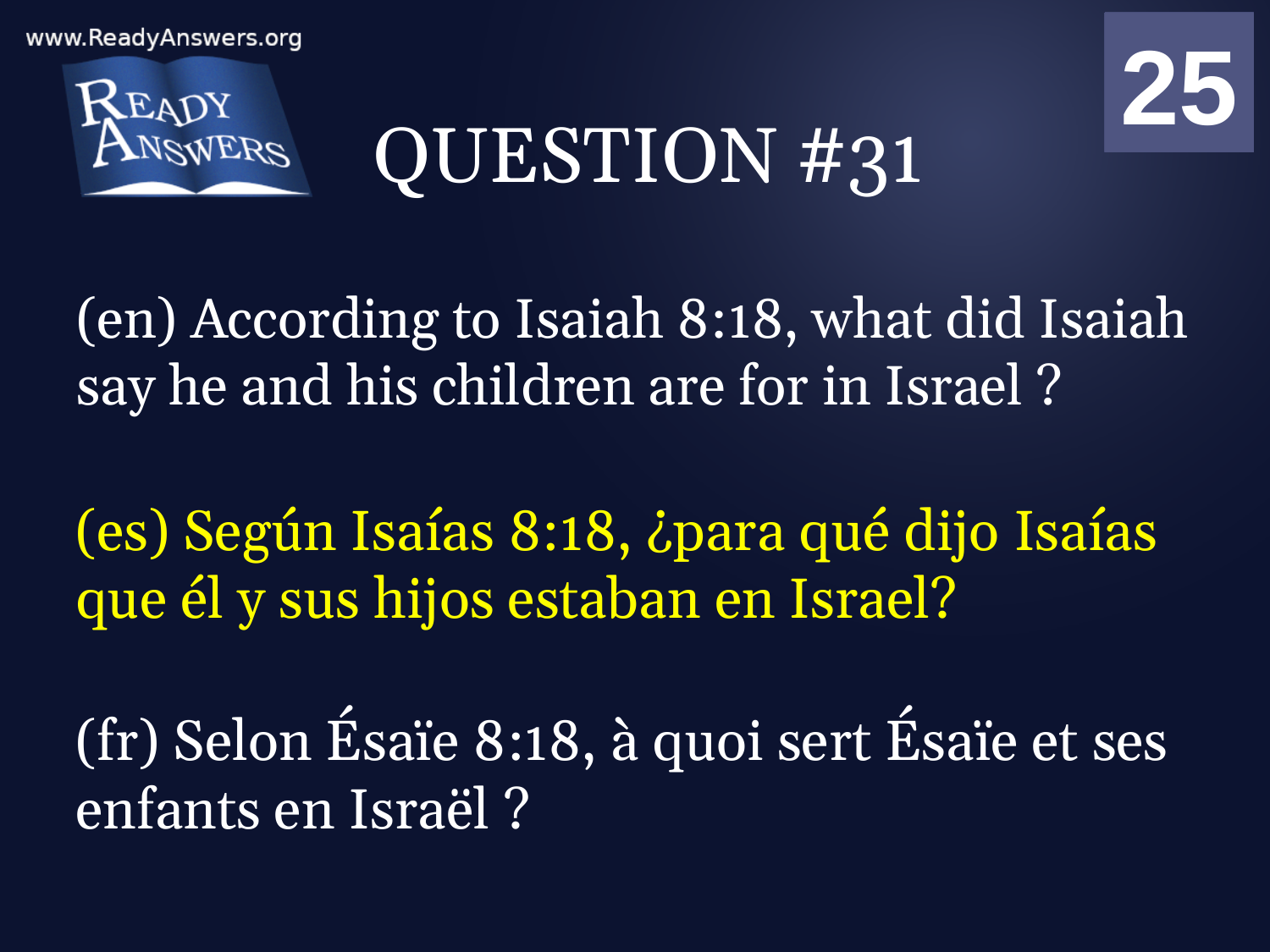

01
02
03
04
05
06
07
08
09
10
11
12
13
14
15
16
17
18
19
20
21
22
23
24
25
00
# QUESTION #31
(en) According to Isaiah 8:18, what did Isaiah say he and his children are for in Israel ?
(es) Según Isaías 8:18, ¿para qué dijo Isaías que él y sus hijos estaban en Israel?
(fr) Selon Ésaïe 8:18, à quoi sert Ésaïe et ses enfants en Israël ?